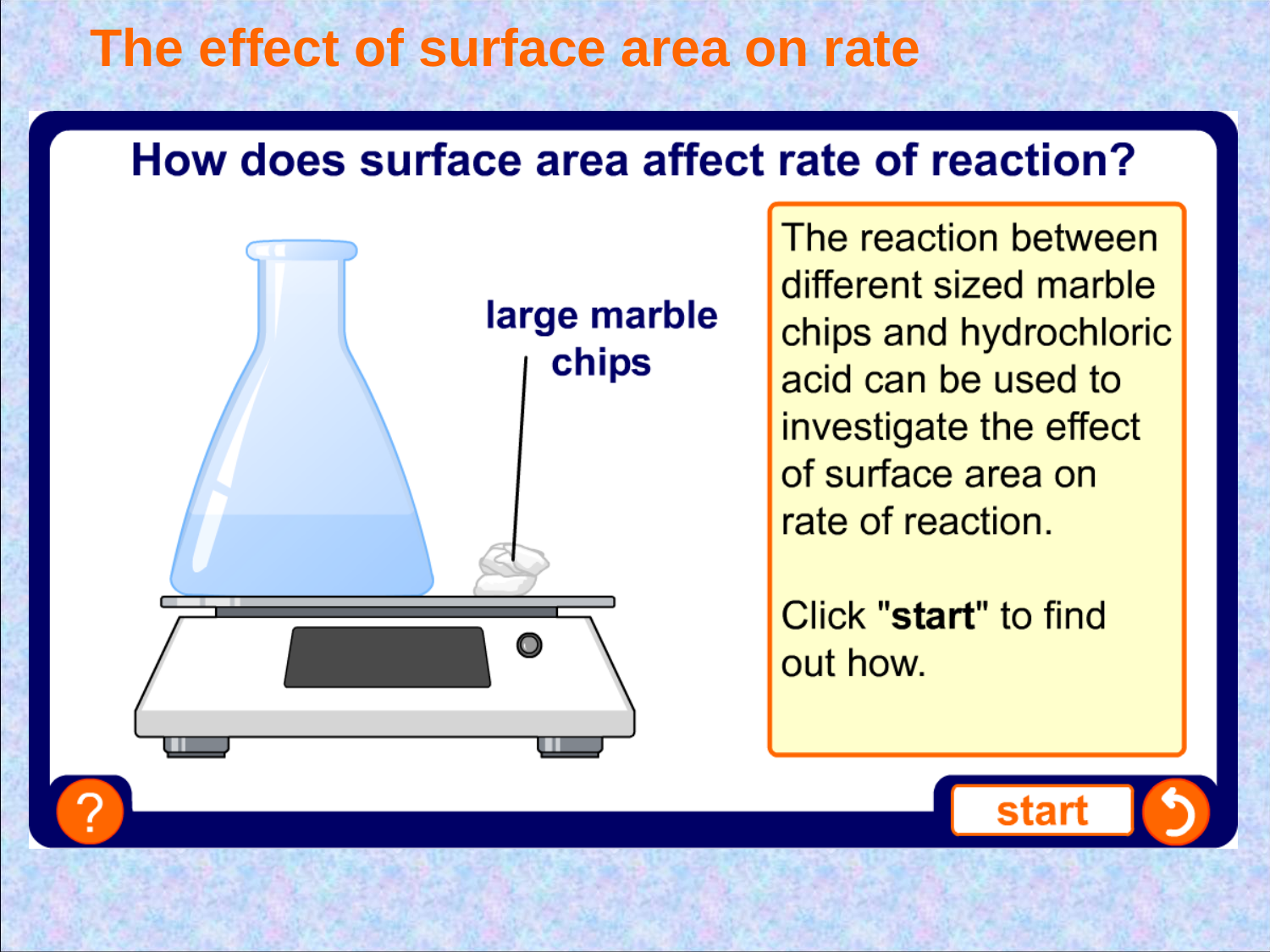

The effect of surface area on rate